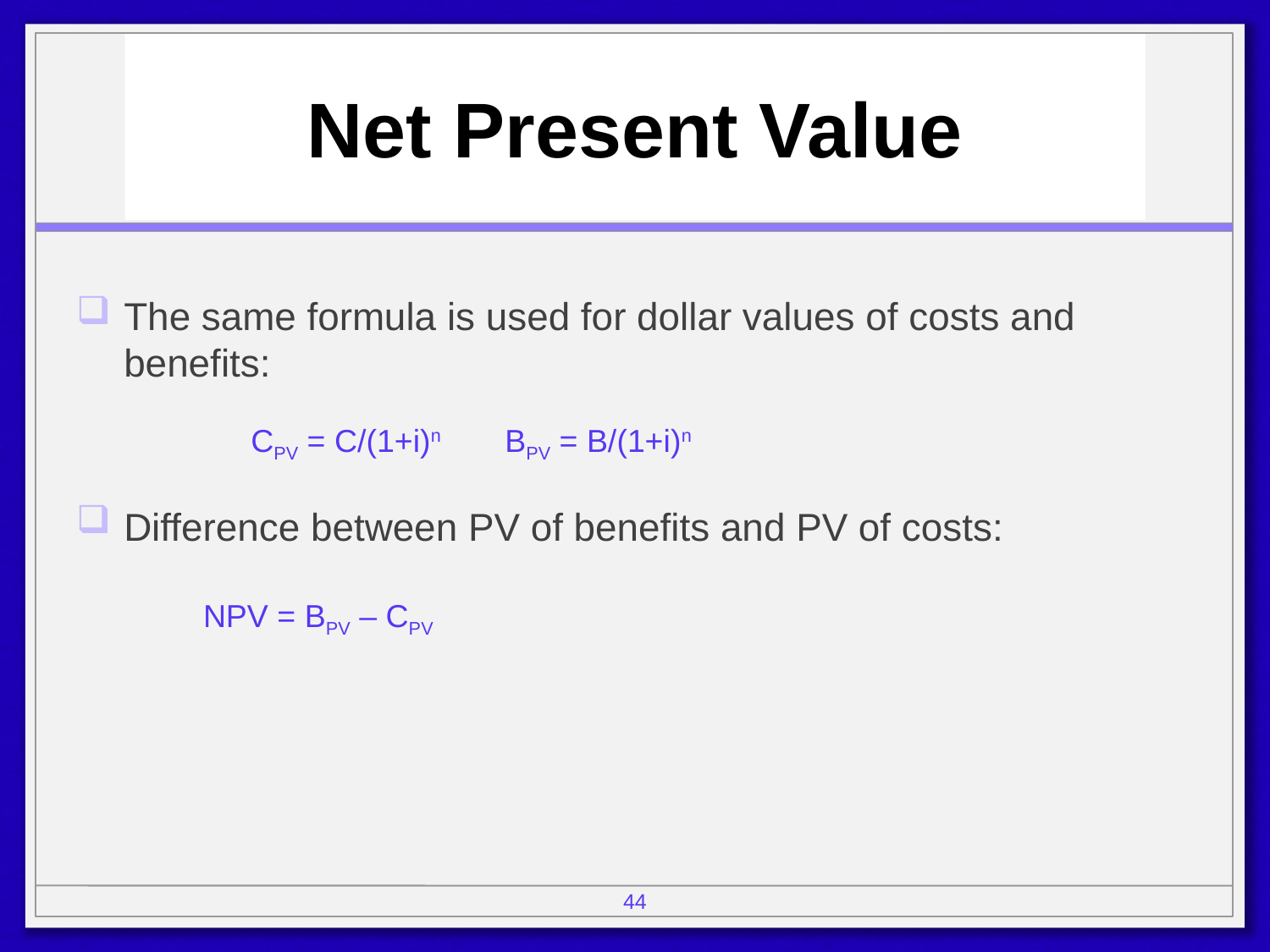

# Net Present Value
The same formula is used for dollar values of costs and benefits:
		CPV = C/(1+i)n 	BPV = B/(1+i)n
Difference between PV of benefits and PV of costs:
	NPV = BPV – CPV
44